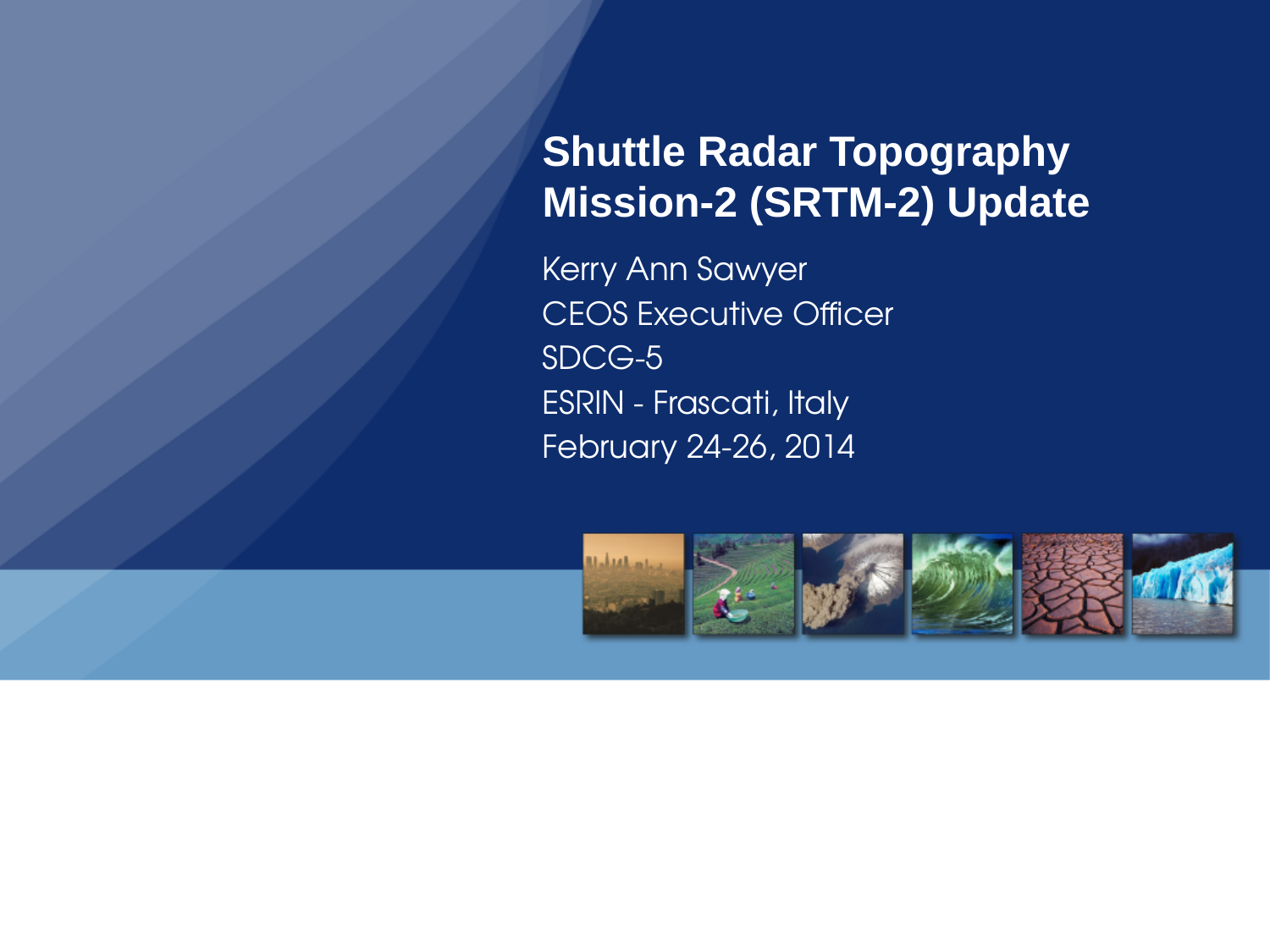

# Shuttle Radar Topography Mission-2 (SRTM-2) Update
Kerry Ann Sawyer
CEOS Executive Officer
SDCG-5
ESRIN - Frascati, Italy
February 24-26, 2014